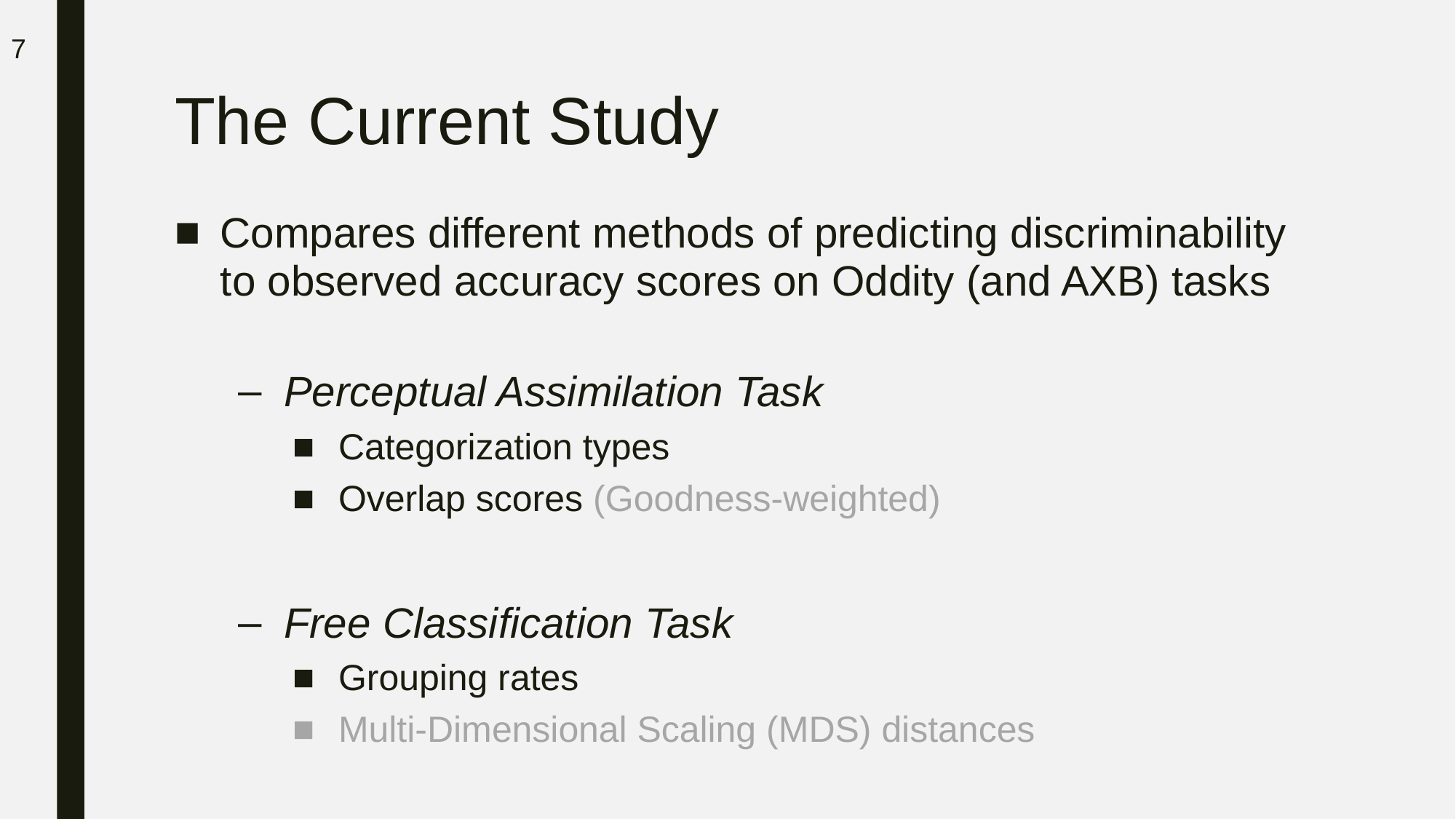

7
# The Current Study
Compares different methods of predicting discriminability to observed accuracy scores on Oddity (and AXB) tasks

Perceptual Assimilation Task
Categorization types
Overlap scores (Goodness-weighted)

Free Classification Task
Grouping rates
Multi-Dimensional Scaling (MDS) distances